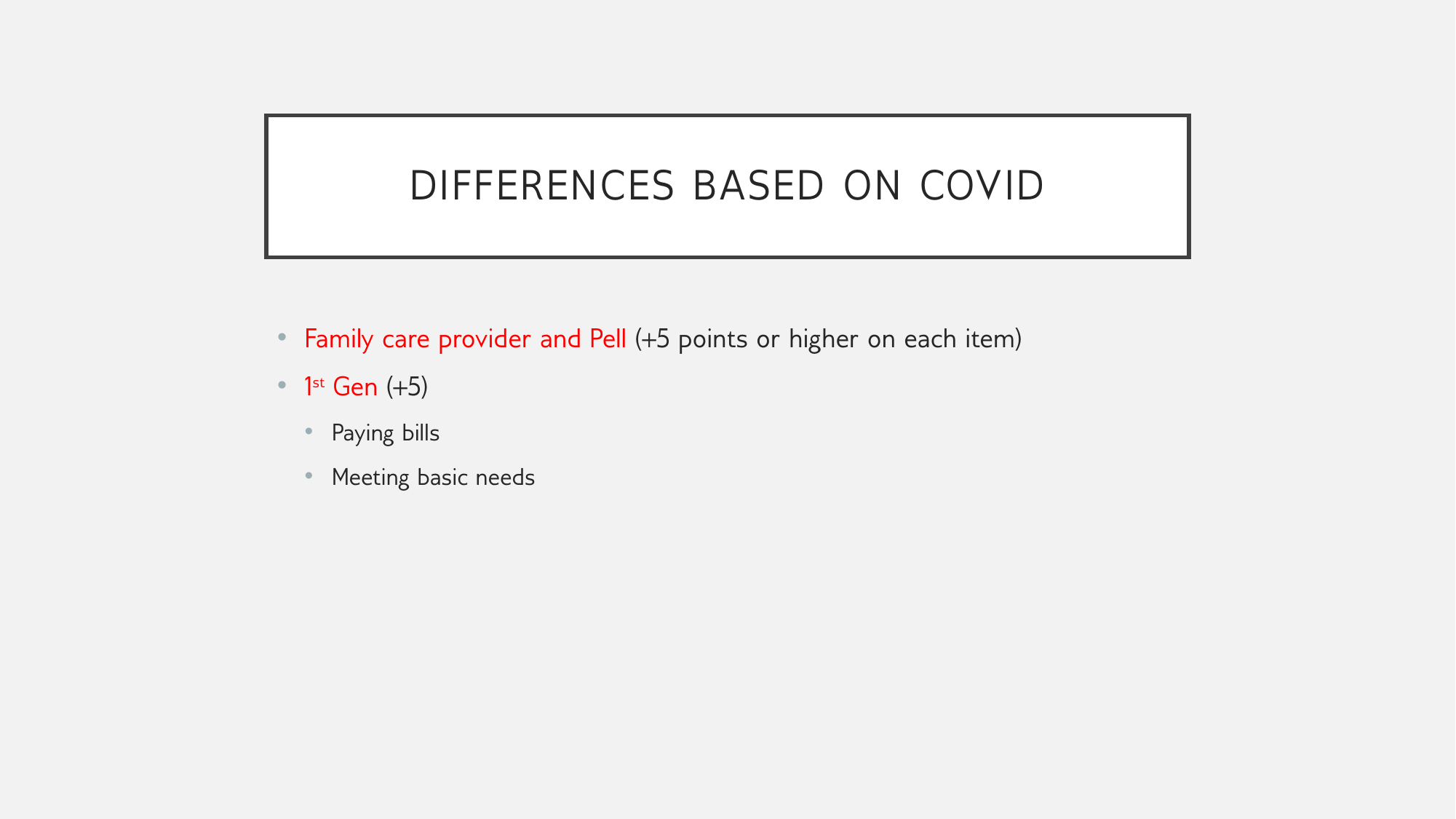

# Differences based on COVID
Family care provider and Pell (+5 points or higher on each item)
1st Gen (+5)
Paying bills
Meeting basic needs